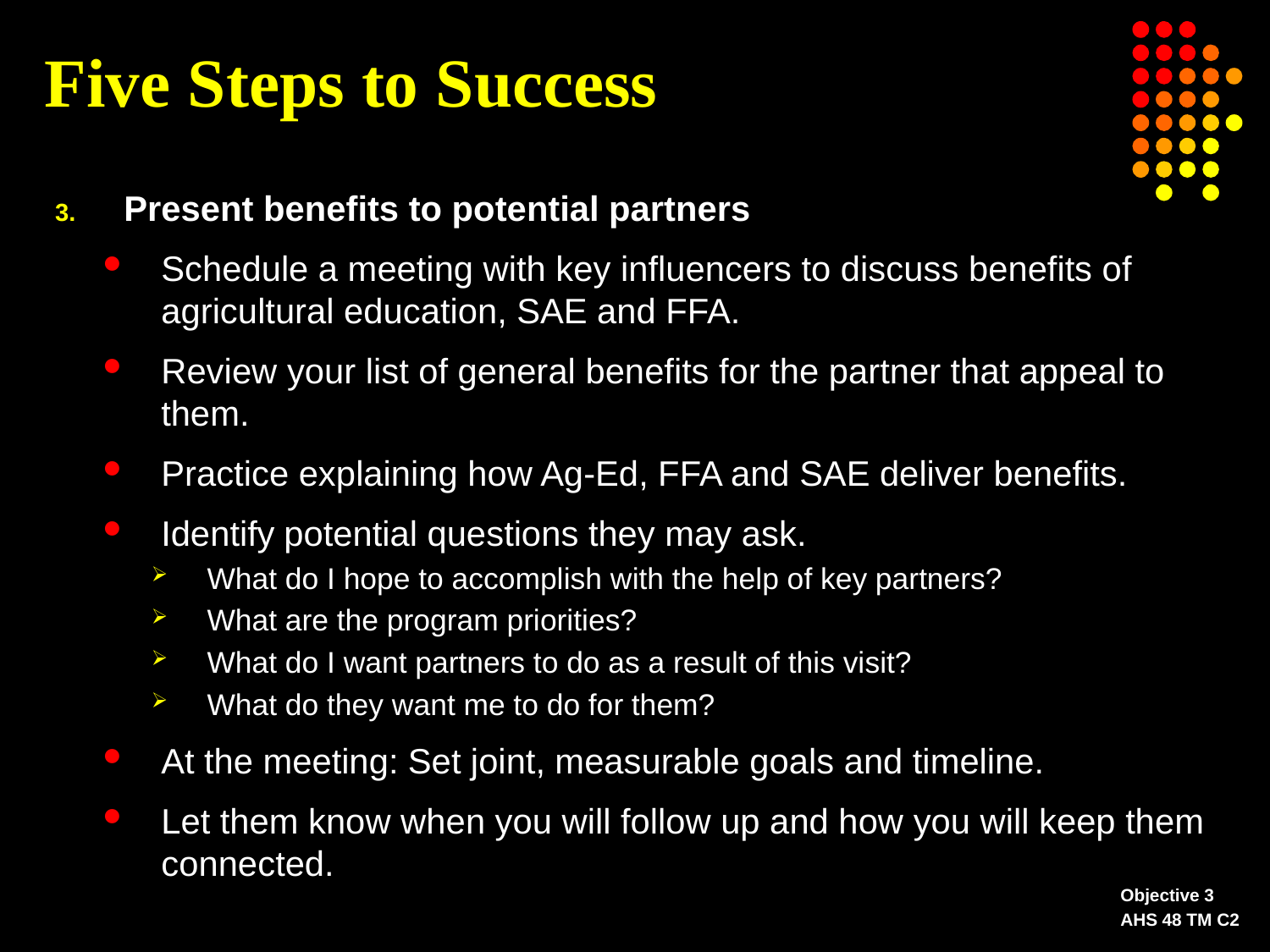

# Five Steps to Success
Present benefits to potential partners
Schedule a meeting with key influencers to discuss benefits of agricultural education, SAE and FFA.
Review your list of general benefits for the partner that appeal to them.
Practice explaining how Ag-Ed, FFA and SAE deliver benefits.
Identify potential questions they may ask.
What do I hope to accomplish with the help of key partners?
What are the program priorities?
What do I want partners to do as a result of this visit?
What do they want me to do for them?
At the meeting: Set joint, measurable goals and timeline.
Let them know when you will follow up and how you will keep them connected.
Objective 3
AHS 48 TM C2